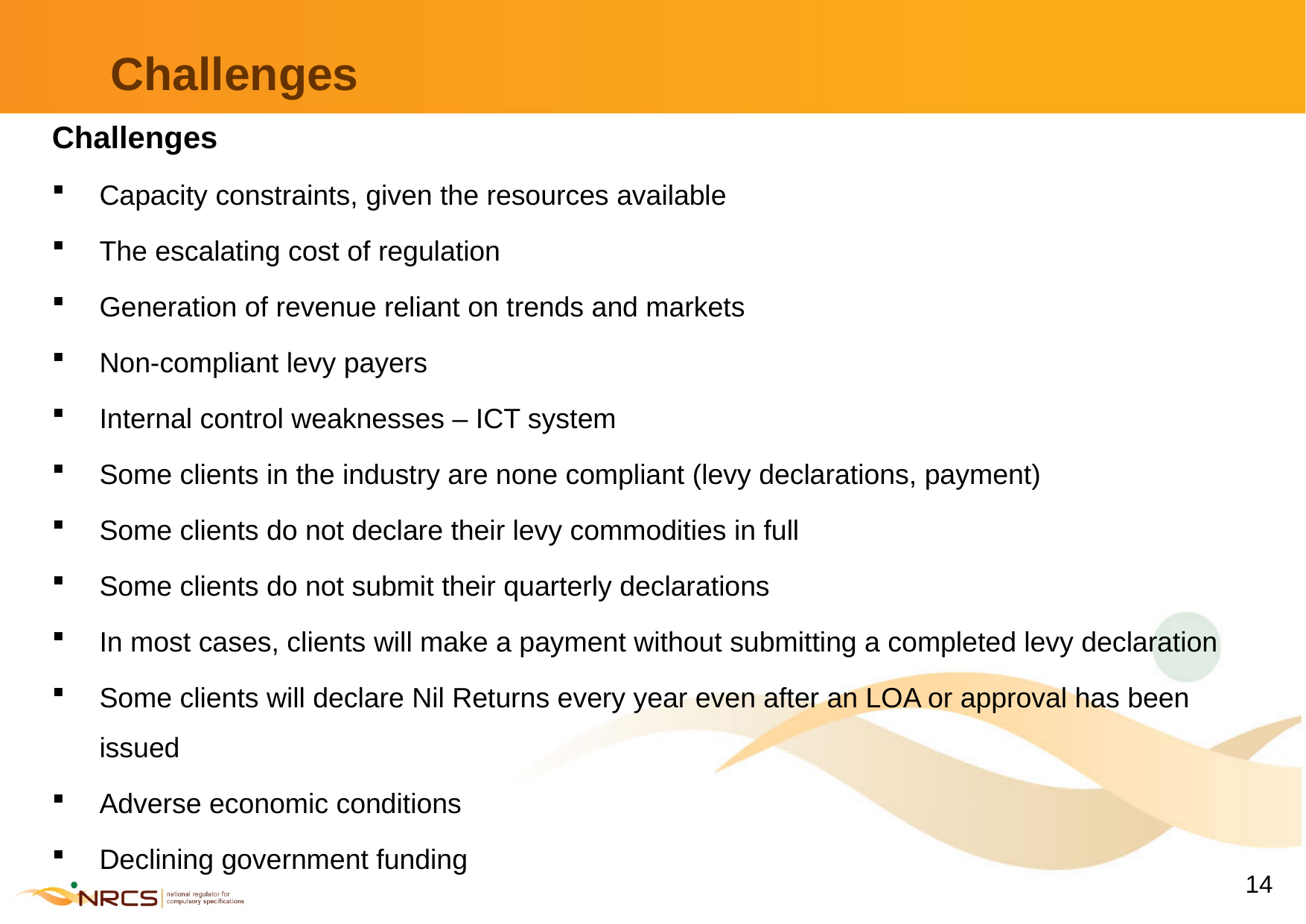

# Challenges
Challenges
Capacity constraints, given the resources available
The escalating cost of regulation
Generation of revenue reliant on trends and markets
Non-compliant levy payers
Internal control weaknesses – ICT system
Some clients in the industry are none compliant (levy declarations, payment)
Some clients do not declare their levy commodities in full
Some clients do not submit their quarterly declarations
In most cases, clients will make a payment without submitting a completed levy declaration
Some clients will declare Nil Returns every year even after an LOA or approval has been issued
Adverse economic conditions
Declining government funding

14